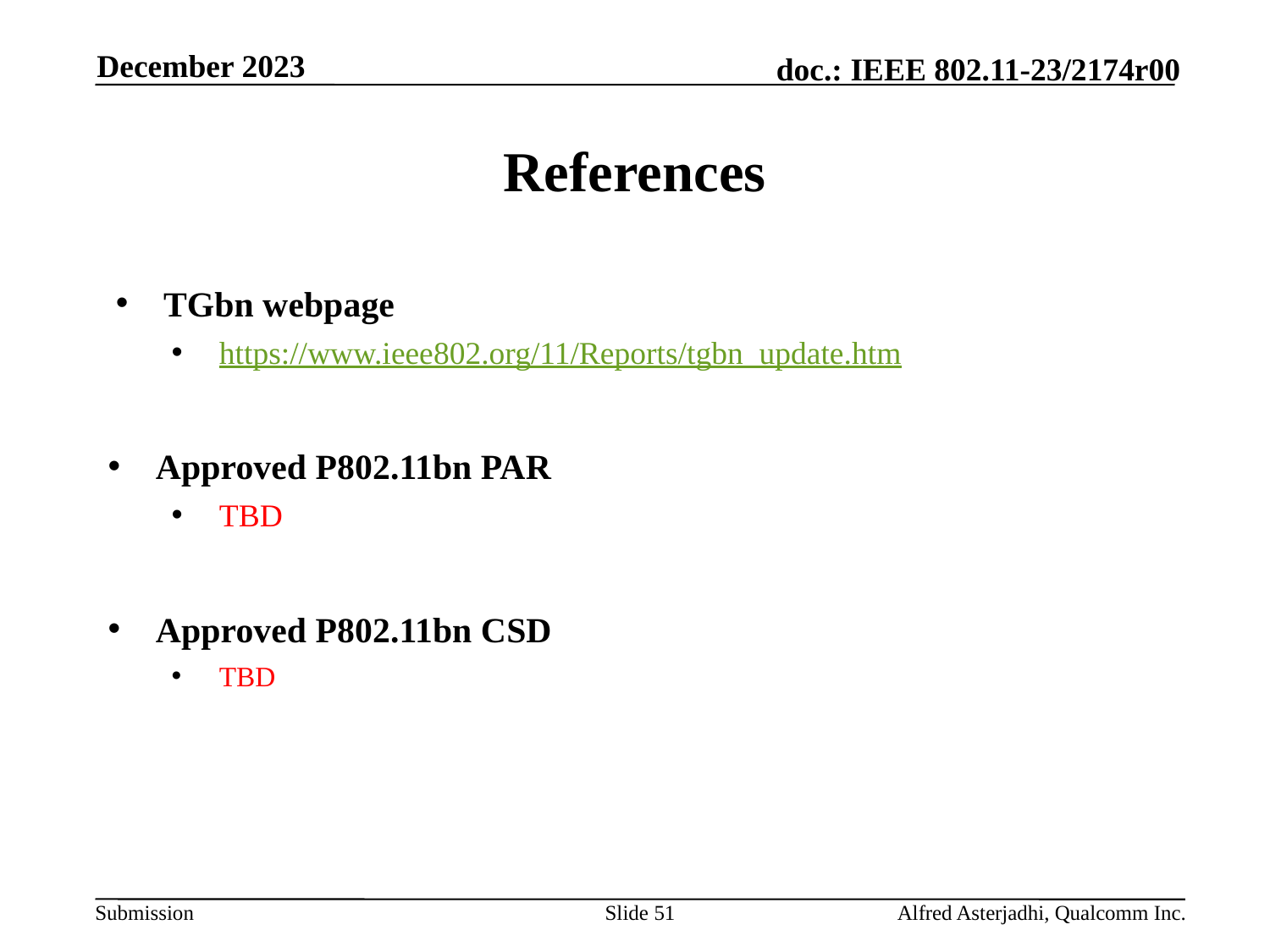

December 2023
# References
TGbn webpage
https://www.ieee802.org/11/Reports/tgbn_update.htm

Approved P802.11bn PAR
TBD

Approved P802.11bn CSD
TBD

Slide 51
Alfred Asterjadhi, Qualcomm Inc.